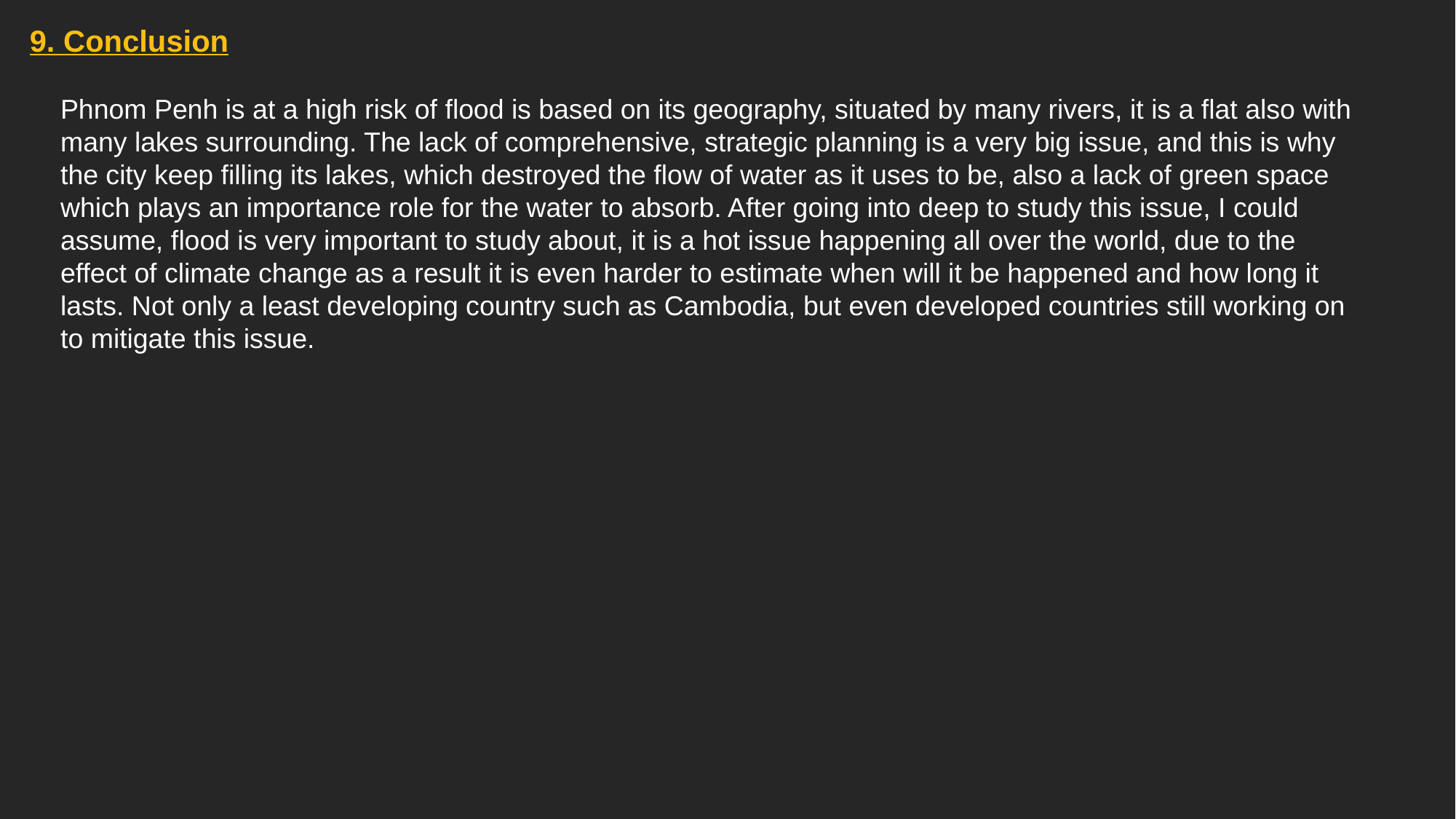

9. Conclusion
Phnom Penh is at a high risk of flood is based on its geography, situated by many rivers, it is a flat also with many lakes surrounding. The lack of comprehensive, strategic planning is a very big issue, and this is why the city keep filling its lakes, which destroyed the flow of water as it uses to be, also a lack of green space which plays an importance role for the water to absorb. After going into deep to study this issue, I could assume, flood is very important to study about, it is a hot issue happening all over the world, due to the effect of climate change as a result it is even harder to estimate when will it be happened and how long it lasts. Not only a least developing country such as Cambodia, but even developed countries still working on to mitigate this issue.